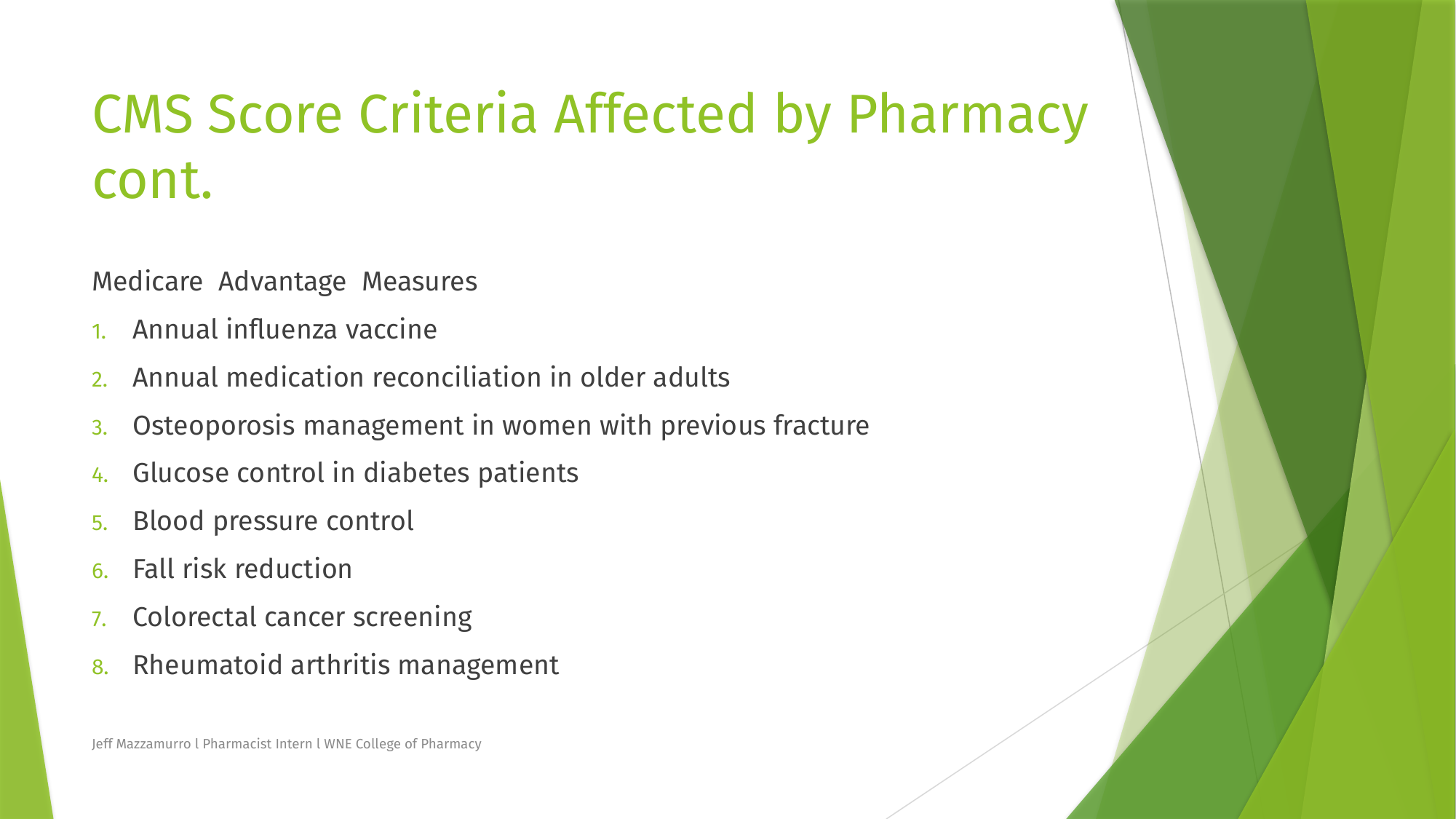

# CMS Score Criteria Affected by Pharmacy cont.
Medicare  Advantage  Measures
Annual influenza vaccine
Annual medication reconciliation in older adults
Osteoporosis management in women with previous fracture
Glucose control in diabetes patients
Blood pressure control
Fall risk reduction
Colorectal cancer screening
Rheumatoid arthritis management
Jeff Mazzamurro l Pharmacist Intern l WNE College of Pharmacy